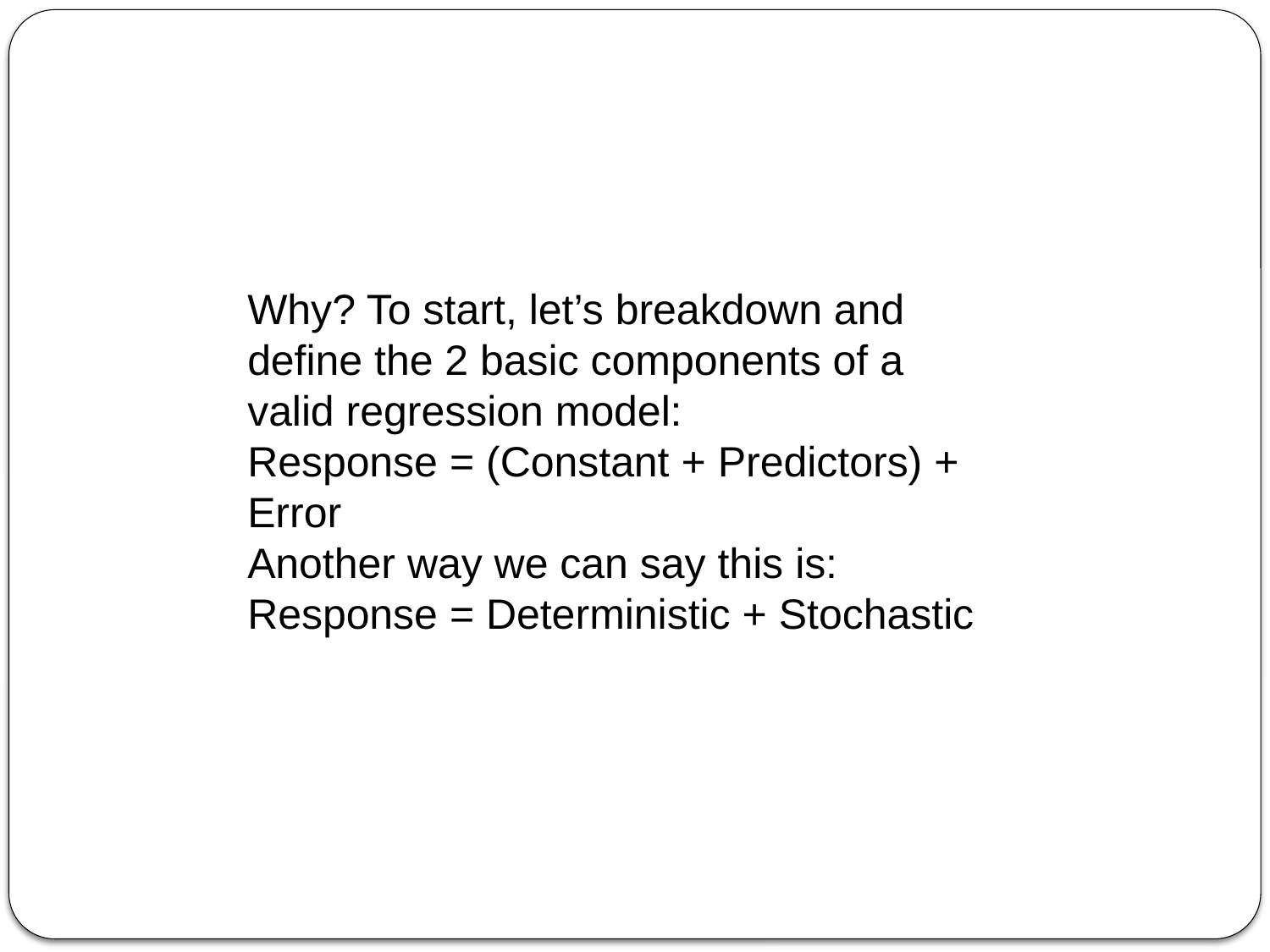

#
Why? To start, let’s breakdown and define the 2 basic components of a valid regression model:
Response = (Constant + Predictors) + Error
Another way we can say this is:
Response = Deterministic + Stochastic